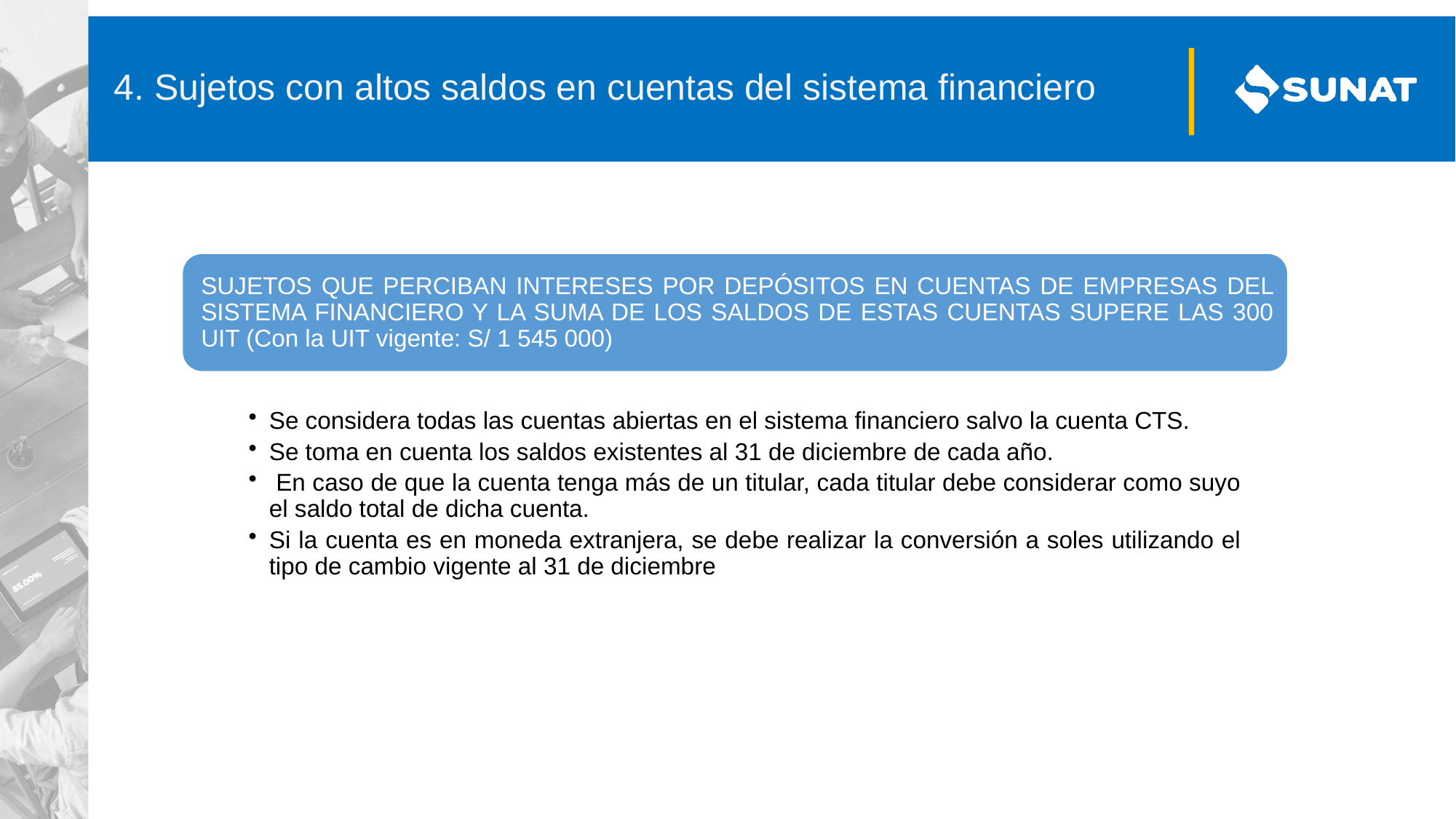

4. Sujetos con altos saldos en cuentas del sistema financiero
SUJETOS QUE PERCIBAN INTERESES POR DEPÓSITOS EN CUENTAS DE EMPRESAS DEL SISTEMA FINANCIERO Y LA SUMA DE LOS SALDOS DE ESTAS CUENTAS SUPERE LAS 300 UIT (Con la UIT vigente: S/ 1 545 000)

Se considera todas las cuentas abiertas en el sistema financiero salvo la cuenta CTS.
Se toma en cuenta los saldos existentes al 31 de diciembre de cada año.
 En caso de que la cuenta tenga más de un titular, cada titular debe considerar como suyo el saldo total de dicha cuenta.
Si la cuenta es en moneda extranjera, se debe realizar la conversión a soles utilizando el tipo de cambio vigente al 31 de diciembre